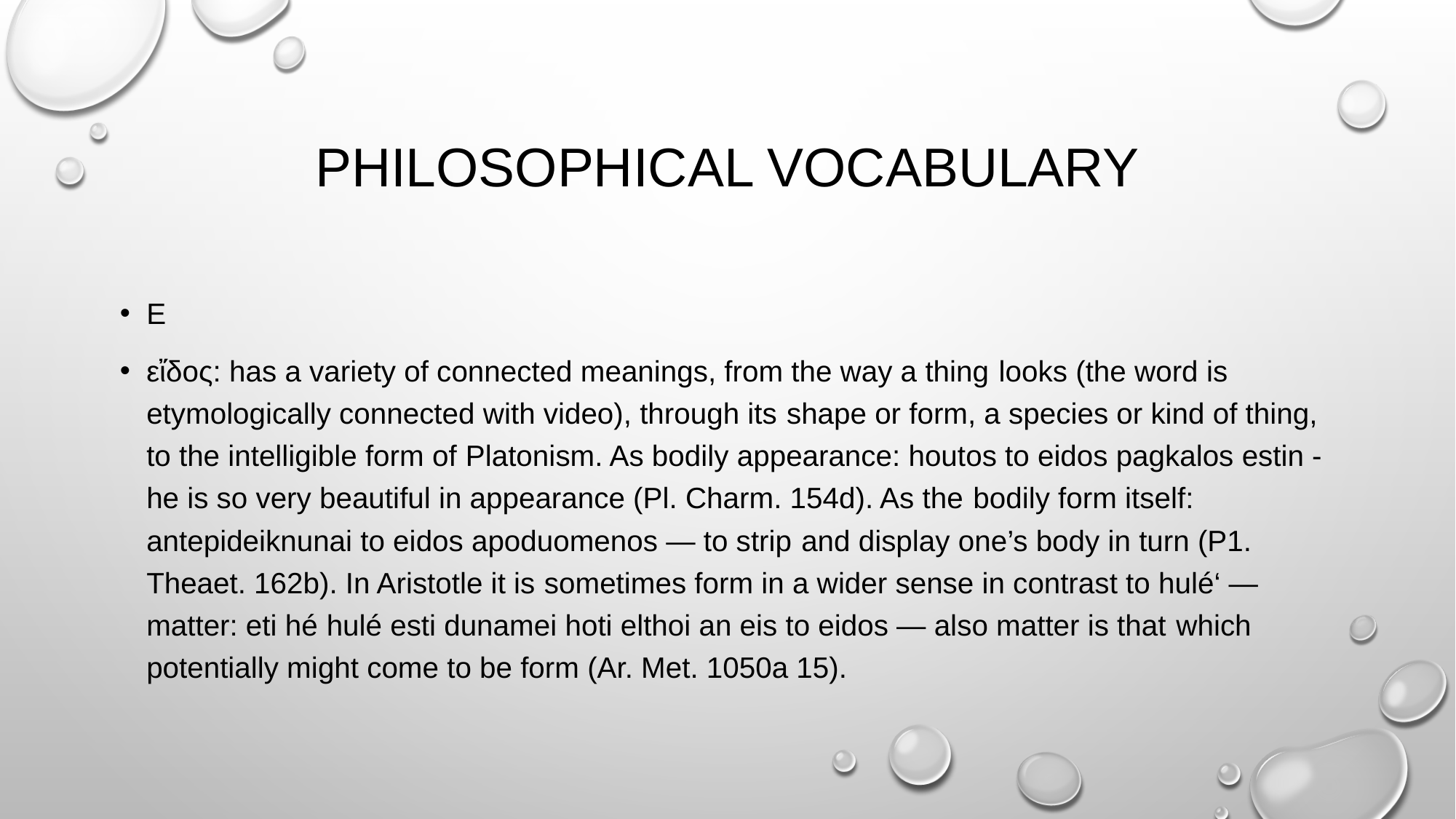

# Philosophical vocabulary
Ε
εἴδος: has a variety of connected meanings, from the way a thing looks (the word is etymologically connected with video), through its shape or form, a species or kind of thing, to the intelligible form of Platonism. As bodily appearance: houtos to eidos pagkalos estin - he is so very beautiful in appearance (Pl. Charm. 154d). As the bodily form itself: antepideiknunai to eidos apoduomenos — to strip and display one’s body in turn (P1. Theaet. 162b). In Aristotle it is sometimes form in a wider sense in contrast to hulé‘ — matter: eti hé hulé esti dunamei hoti elthoi an eis to eidos — also matter is that which potentially might come to be form (Ar. Met. 1050a 15).